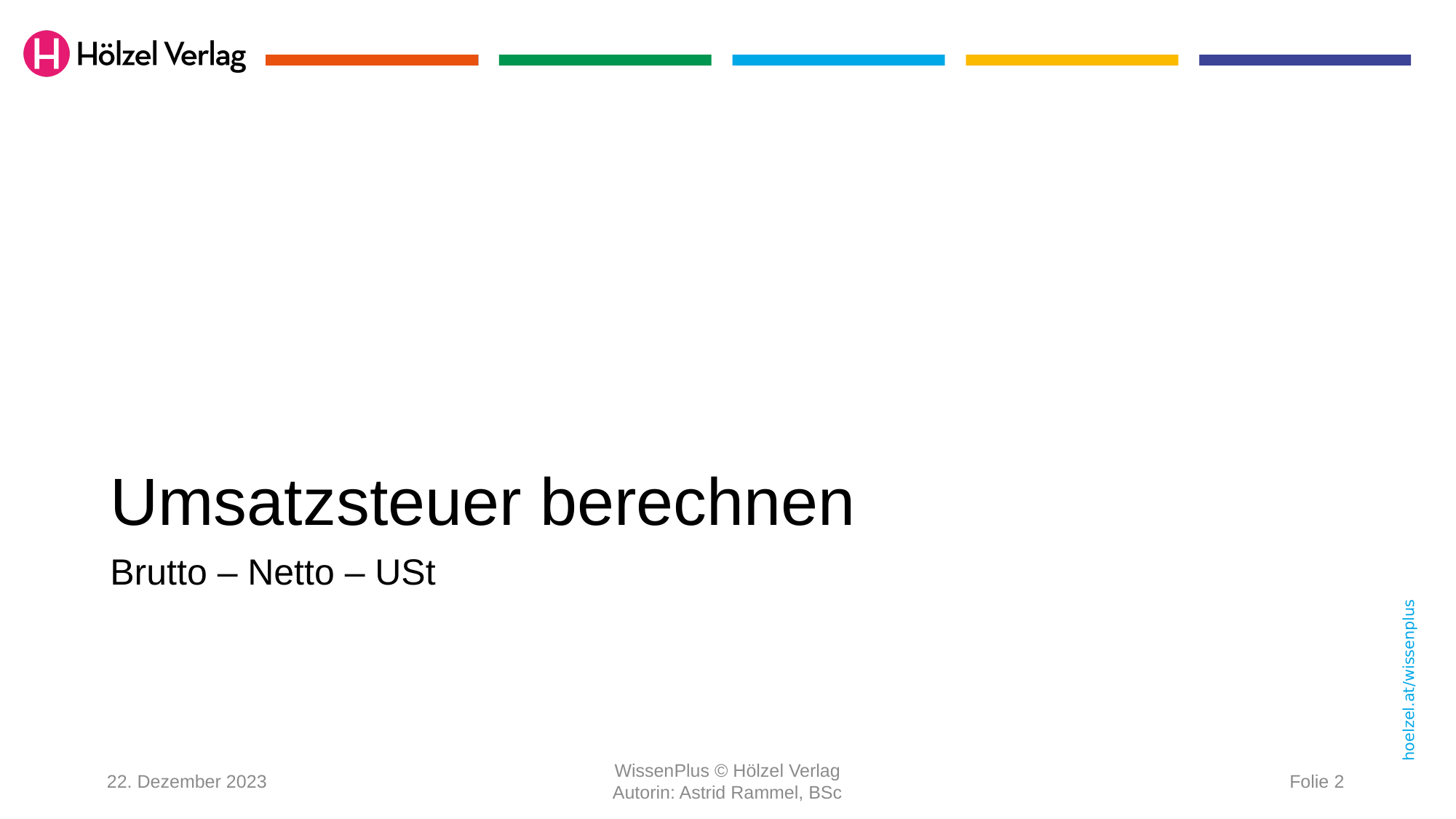

# Umsatzsteuer berechnen
Brutto – Netto – USt

22. Dezember 2023
WissenPlus © Hölzel Verlag
Autorin: Astrid Rammel, BSc
Folie 2